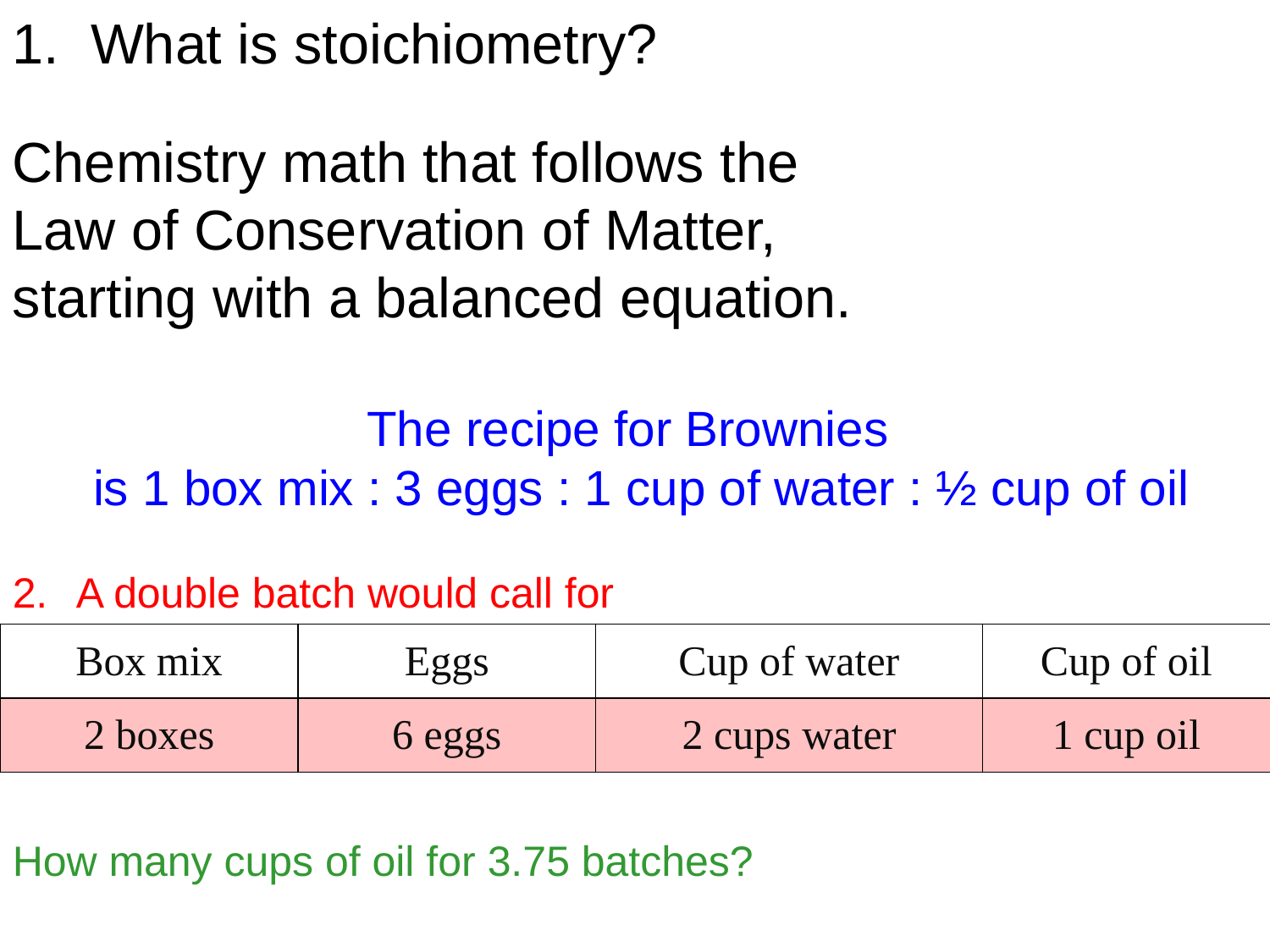

1.  What is stoichiometry?

Chemistry math that follows the
Law of Conservation of Matter,
starting with a balanced equation.

The recipe for Brownies
 is 1 box mix : 3 eggs : 1 cup of water : ½ cup of oil

A double batch would call for

How many cups of oil for 3.75 batches?
| Box mix | Eggs | Cup of water | Cup of oil |
| --- | --- | --- | --- |
| 2 boxes | 6 eggs | 2 cups water | 1 cup oil |